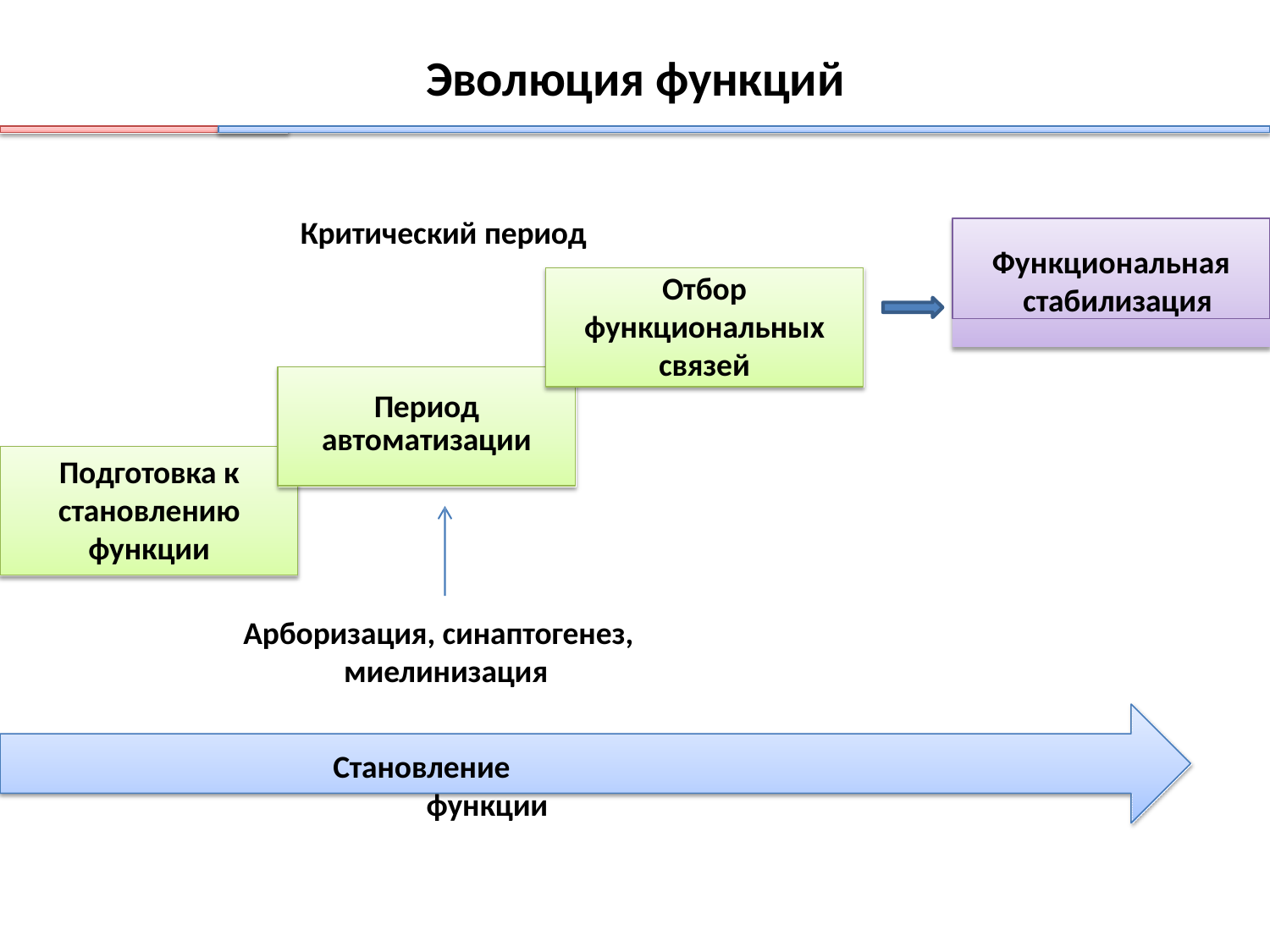

# Эволюция функций

Критический период

Функциональная  стабилизация

Отбор
функциональных
связей

Период
автоматизации
Подготовка к
становлению
функции

Арборизация, синаптогенез,  миелинизация

Становление функции